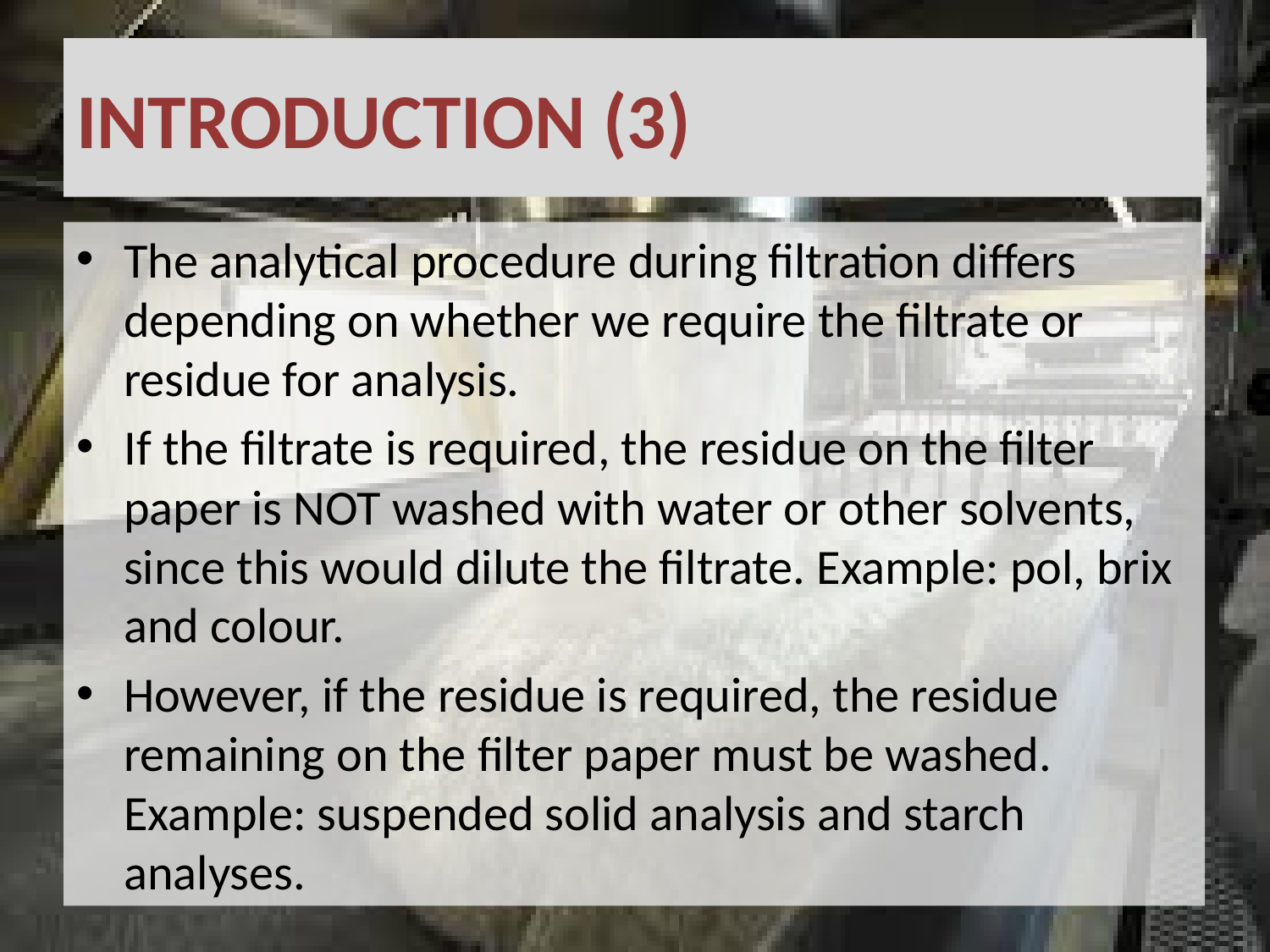

# INTRODUCTION (3)
The analytical procedure during filtration differs depending on whether we require the filtrate or residue for analysis.
If the filtrate is required, the residue on the filter paper is NOT washed with water or other solvents, since this would dilute the filtrate. Example: pol, brix and colour.
However, if the residue is required, the residue remaining on the filter paper must be washed. Example: suspended solid analysis and starch analyses.